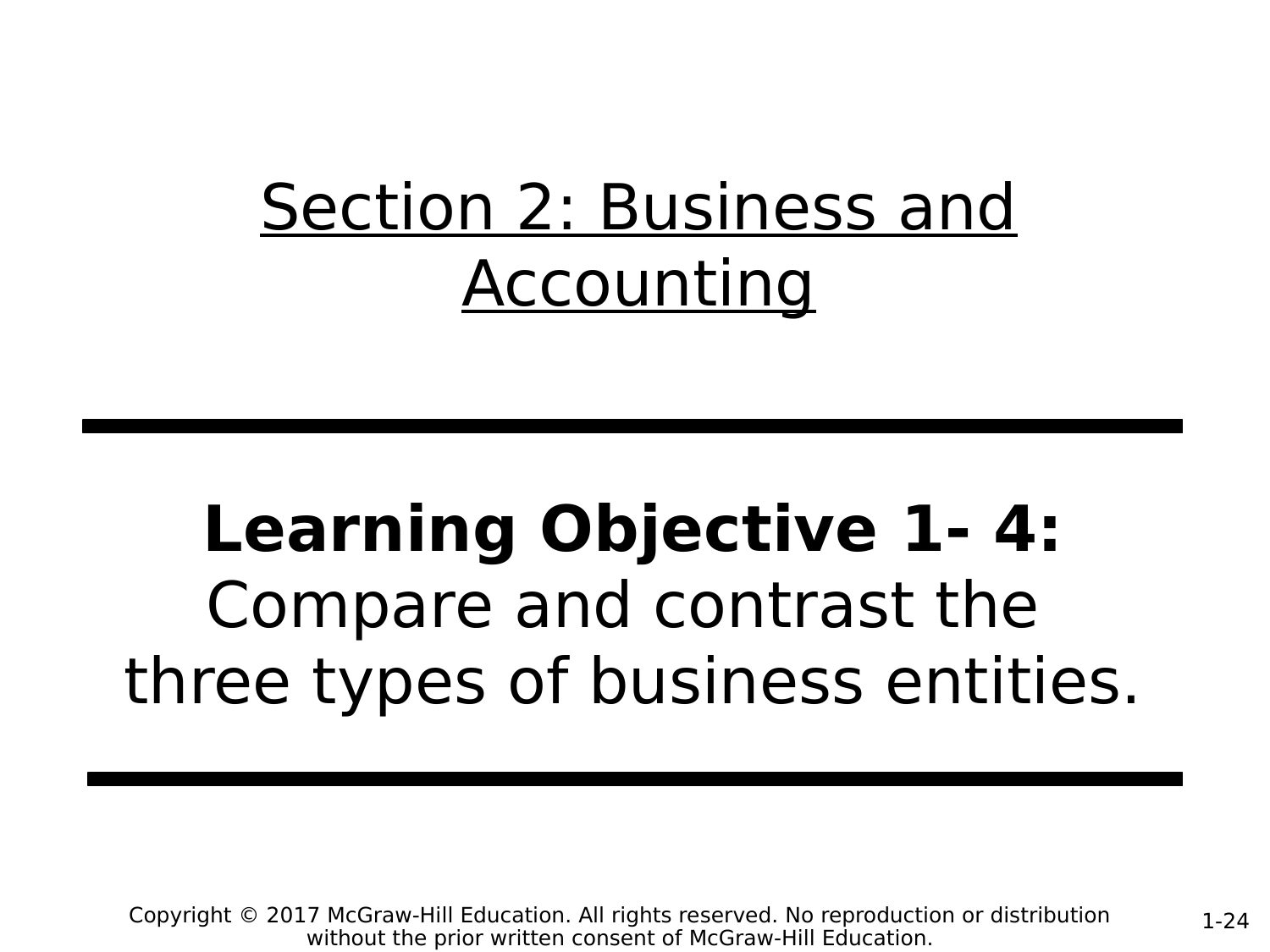

# Section 2: Business and Accounting
Learning Objective 1- 4: Compare and contrast the
three types of business entities.